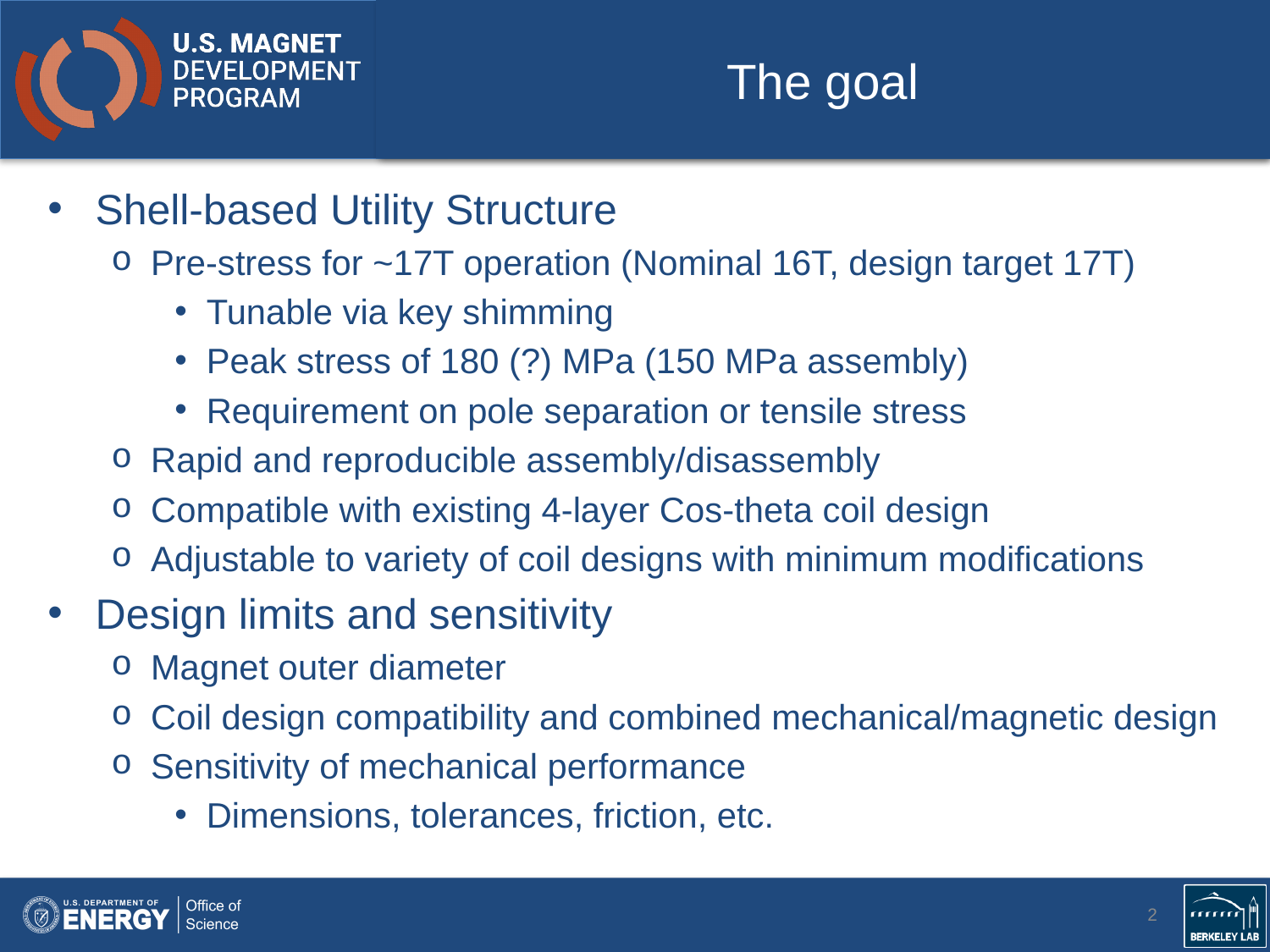

# The goal
Shell-based Utility Structure
Pre-stress for ~17T operation (Nominal 16T, design target 17T)
Tunable via key shimming
Peak stress of 180 (?) MPa (150 MPa assembly)
Requirement on pole separation or tensile stress
Rapid and reproducible assembly/disassembly
Compatible with existing 4-layer Cos-theta coil design
Adjustable to variety of coil designs with minimum modifications
Design limits and sensitivity
Magnet outer diameter
Coil design compatibility and combined mechanical/magnetic design
Sensitivity of mechanical performance
Dimensions, tolerances, friction, etc.
2